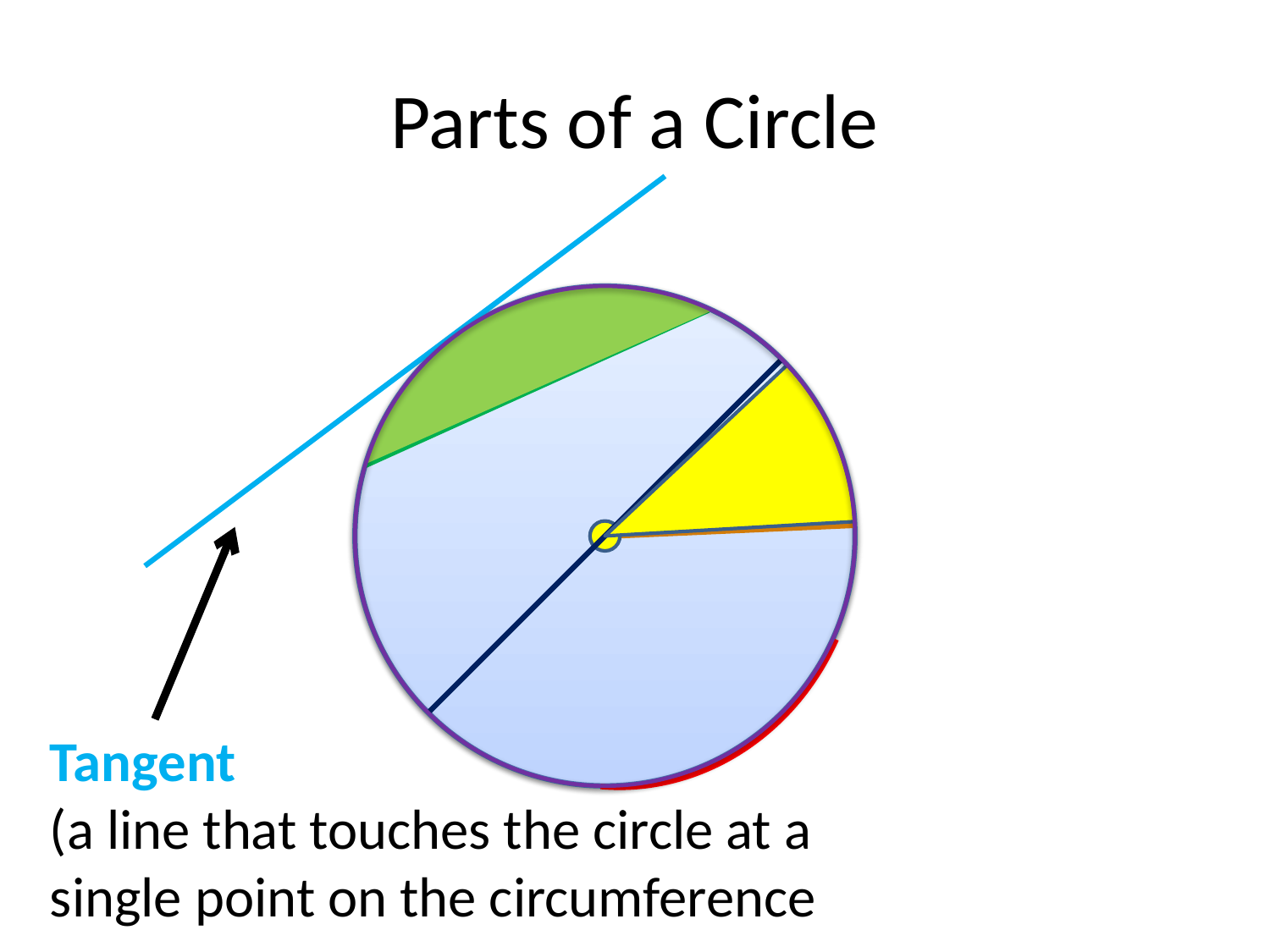

# Parts of a Circle

Tangent
(a line that touches the circle at a single point on the circumference